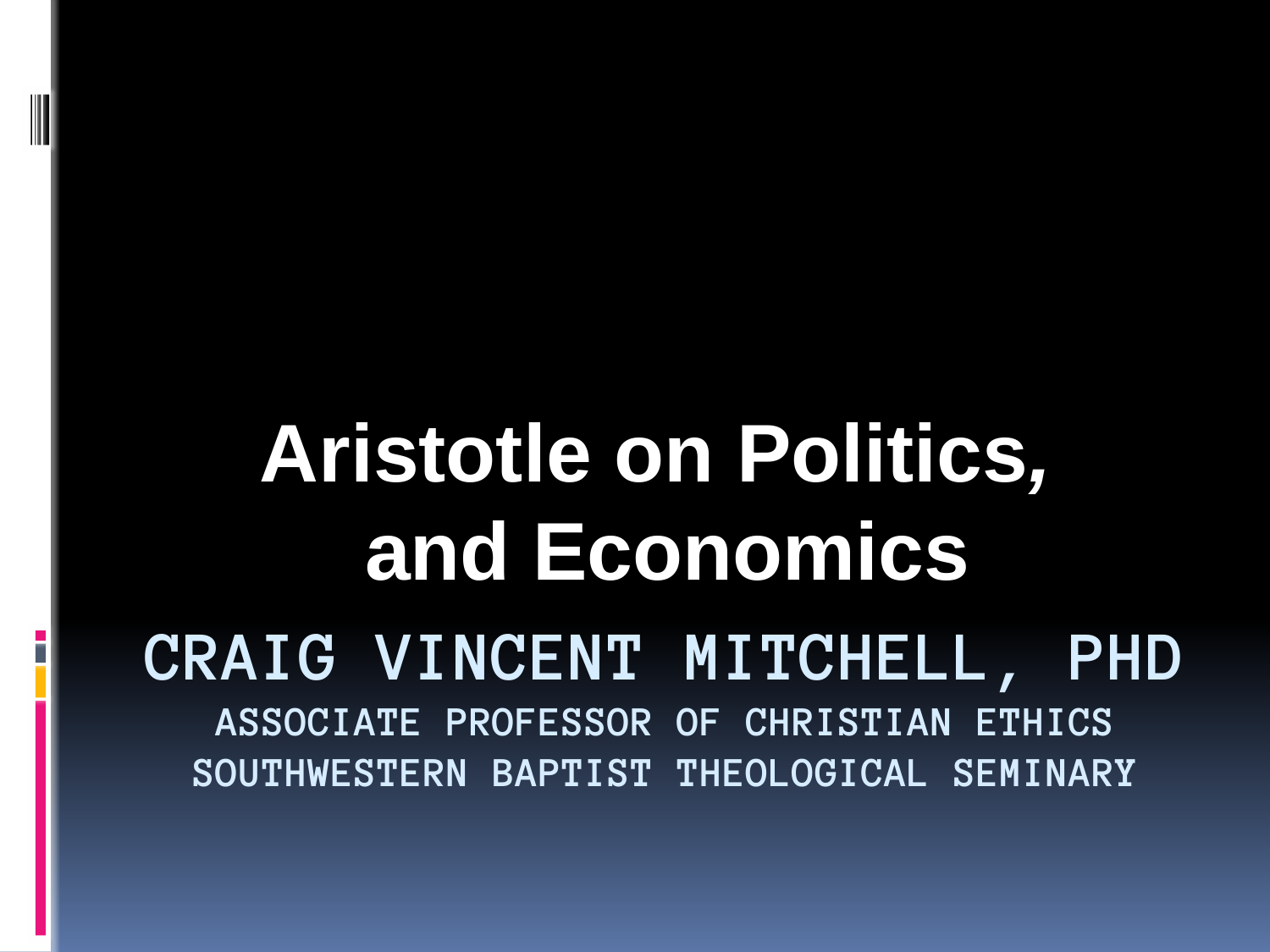

Aristotle on Politics,
and Economics
# Craig Vincent Mitchell, PhD Associate Professor of Christian Ethics Southwestern Baptist Theological Seminary